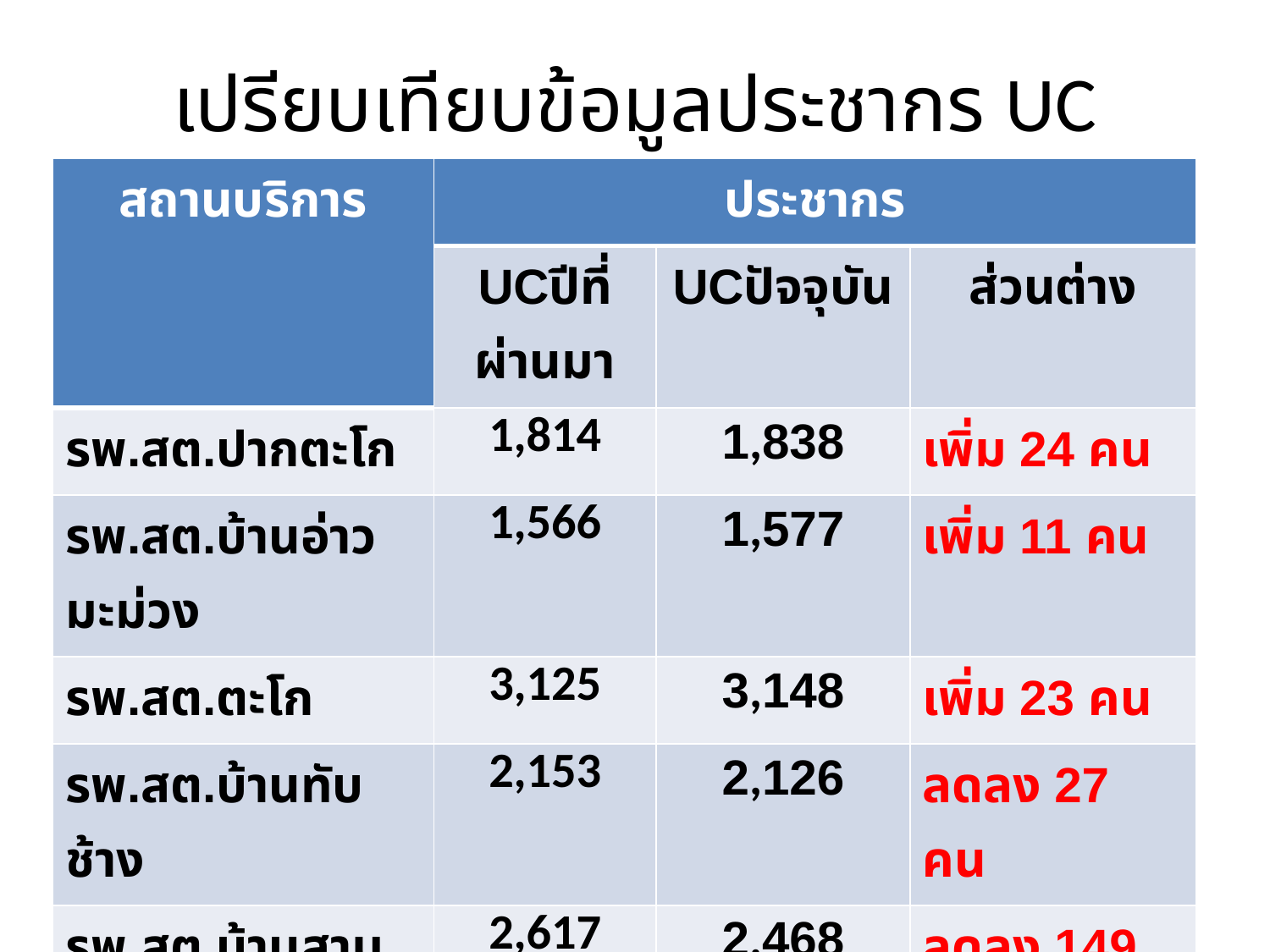

# เปรียบเทียบข้อมูลประชากร UC
| สถานบริการ | ประชากร |  |  |
| --- | --- | --- | --- |
|  | UCปีที่ผ่านมา | UCปัจจุบัน | ส่วนต่าง |
| รพ.สต.ปากตะโก | 1,814 | 1,838 | เพิ่ม 24 คน |
| รพ.สต.บ้านอ่าวมะม่วง | 1,566 | 1,577 | เพิ่ม 11 คน |
| รพ.สต.ตะโก | 3,125 | 3,148 | เพิ่ม 23 คน |
| รพ.สต.บ้านทับช้าง | 2,153 | 2,126 | ลดลง 27 คน |
| รพ.สต.บ้านสามแยกจำปา | 2,617 | 2,468 | ลดลง 149 คน |
| รพ.สต.ช่องไม้แก้ว | 4,842 | 4,872 | เพิ่ม 30 คน |
| โรงพยาบาลทุ่งตะโก | 6,152 | 5,771 | ลดลง 381 คน |
| รวม | 22,269 | 21,800 | ลดลง 469 คน |
|  |  |  |  |